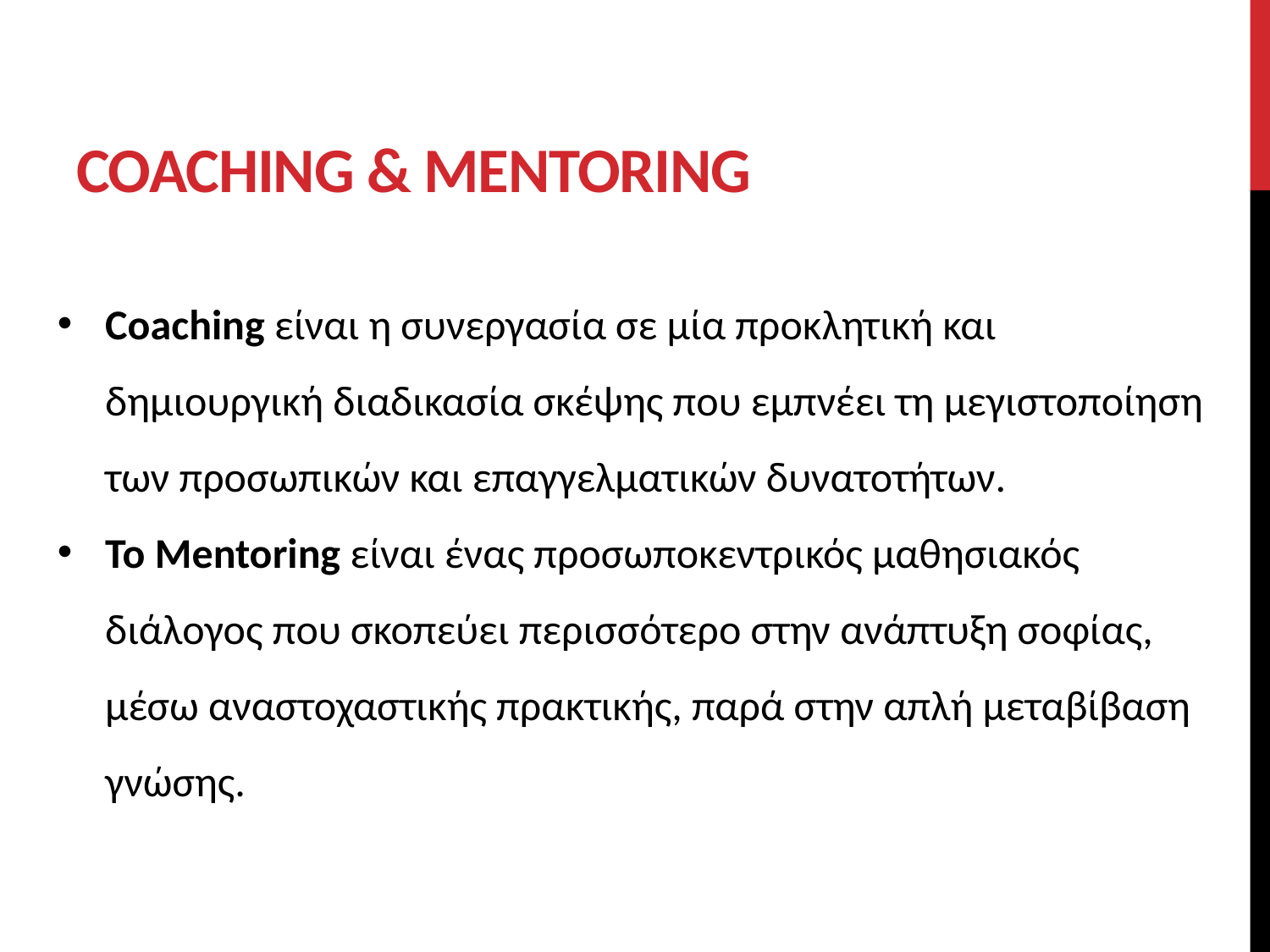

# COACHING & MENTORING
Coaching είναι η συνεργασία σε μία προκλητική και δημιουργική διαδικασία σκέψης που εμπνέει τη μεγιστοποίηση των προσωπικών και επαγγελματικών δυνατοτήτων.
To Mentoring είναι ένας προσωποκεντρικός μαθησιακός διάλογος που σκοπεύει περισσότερο στην ανάπτυξη σοφίας, μέσω αναστοχαστικής πρακτικής, παρά στην απλή μεταβίβαση γνώσης.